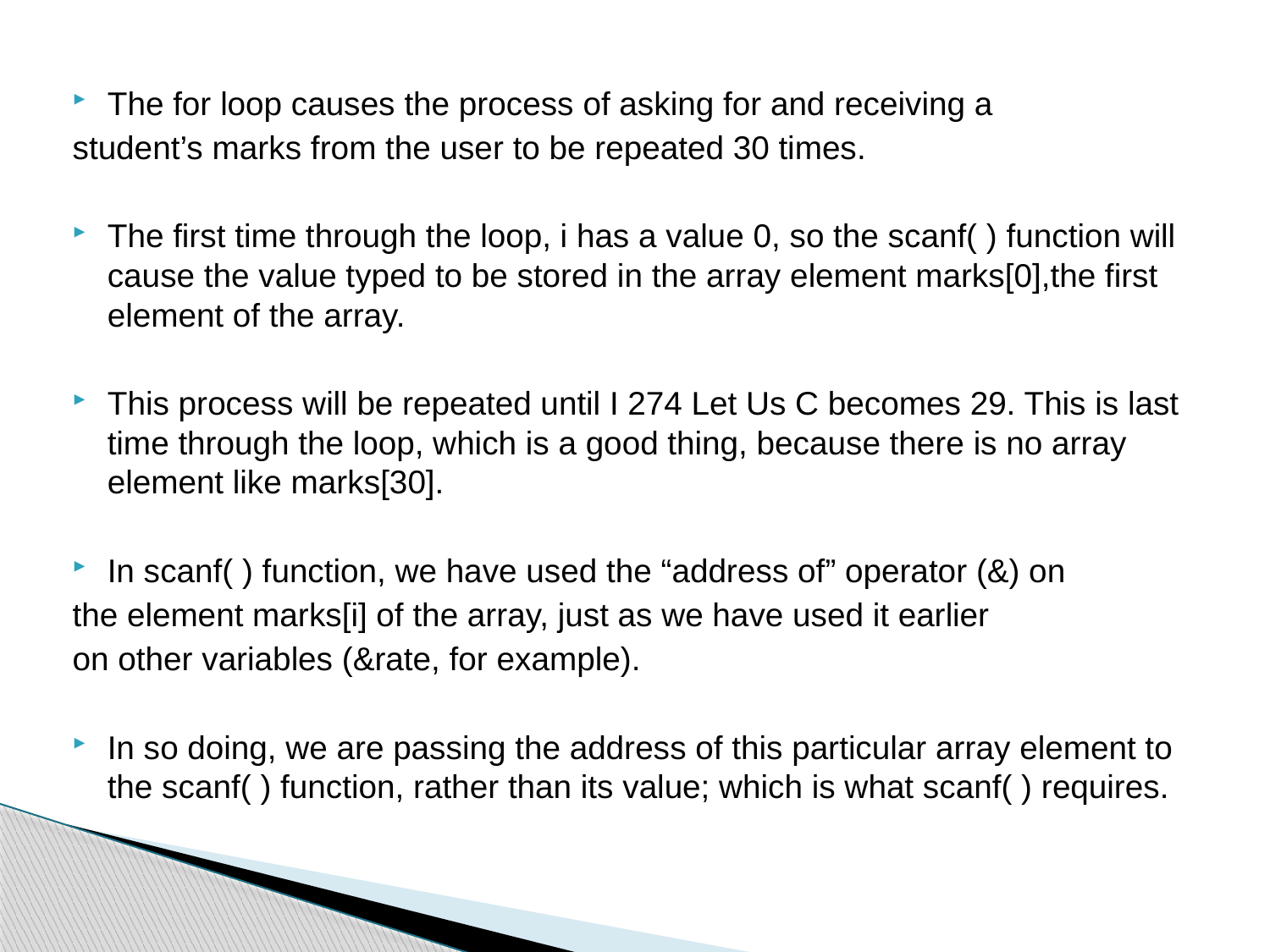

The for loop causes the process of asking for and receiving a
student’s marks from the user to be repeated 30 times.

The first time through the loop, i has a value 0, so the scanf( ) function will  cause the value typed to be stored in the array element marks[0],the first element of the array.

This process will be repeated until I 274 Let Us C becomes 29. This is last time through the loop, which is a good thing, because there is no array element like marks[30].

In scanf( ) function, we have used the “address of” operator (&) on
the element marks[i] of the array, just as we have used it earlier
on other variables (&rate, for example).

In so doing, we are passing the address of this particular array element to the scanf( ) function, rather than its value; which is what scanf( ) requires.